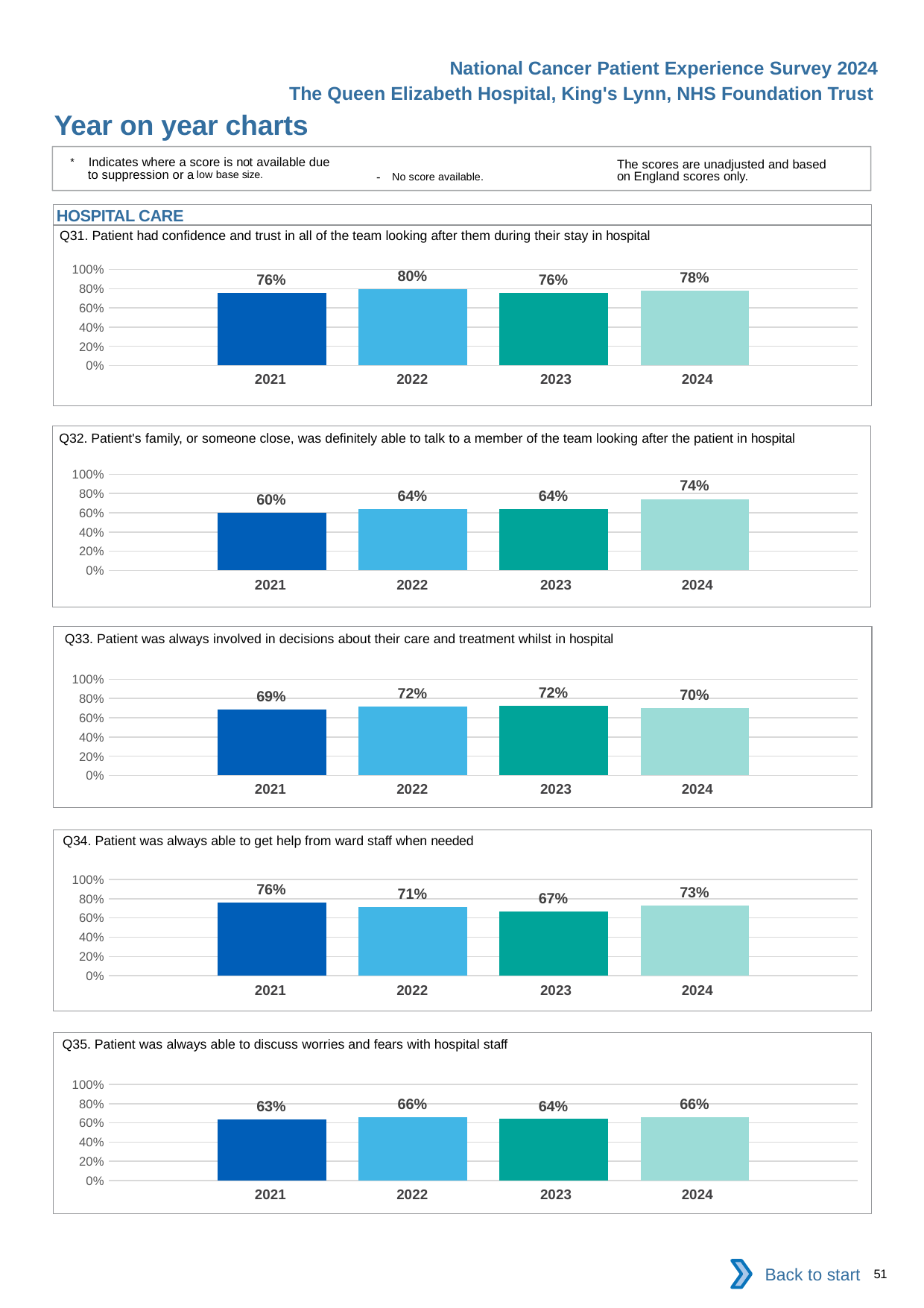

National Cancer Patient Experience Survey 2024
The Queen Elizabeth Hospital, King's Lynn, NHS Foundation Trust
Year on year charts

*  Indicates where a score is not available due to suppression or a low base size.
The scores are unadjusted and based on England scores only.
- No score available.
HOSPITAL CARE
Q31. Patient had confidence and trust in all of the team looking after them during their stay in hospital

### Chart

| Category | 2021 | 2022 | 2023 | 2024 |
|---|---|---|---|---|
| Category 1 | 0.7567568 | 0.7962963 | 0.7589286 | 0.7790698 |
| 2021 | 2022 | 2023 | 2024 |
| --- | --- | --- | --- |
Q32. Patient's family, or someone close, was definitely able to talk to a member of the team looking after the patient in hospital

### Chart

| Category | 2021 | 2022 | 2023 | 2024 |
|---|---|---|---|---|
| Category 1 | 0.5977011 | 0.6404494 | 0.6354167 | 0.7428571 |
| 2021 | 2022 | 2023 | 2024 |
| --- | --- | --- | --- |
Q33. Patient was always involved in decisions about their care and treatment whilst in hospital

### Chart

| Category | 2021 | 2022 | 2023 | 2024 |
|---|---|---|---|---|
| Category 1 | 0.6880734 | 0.7184466 | 0.7222222 | 0.702381 |
| 2021 | 2022 | 2023 | 2024 |
| --- | --- | --- | --- |
Q34. Patient was always able to get help from ward staff when needed

### Chart

| Category | 2021 | 2022 | 2023 | 2024 |
|---|---|---|---|---|
| Category 1 | 0.7592593 | 0.712963 | 0.6698113 | 0.7317073 |
| 2021 | 2022 | 2023 | 2024 |
| --- | --- | --- | --- |
Q35. Patient was always able to discuss worries and fears with hospital staff

### Chart

| Category | 2021 | 2022 | 2023 | 2024 |
|---|---|---|---|---|
| Category 1 | 0.6330275 | 0.6568627 | 0.64 | 0.6625 |
| 2021 | 2022 | 2023 | 2024 |
| --- | --- | --- | --- |
Back to start

51